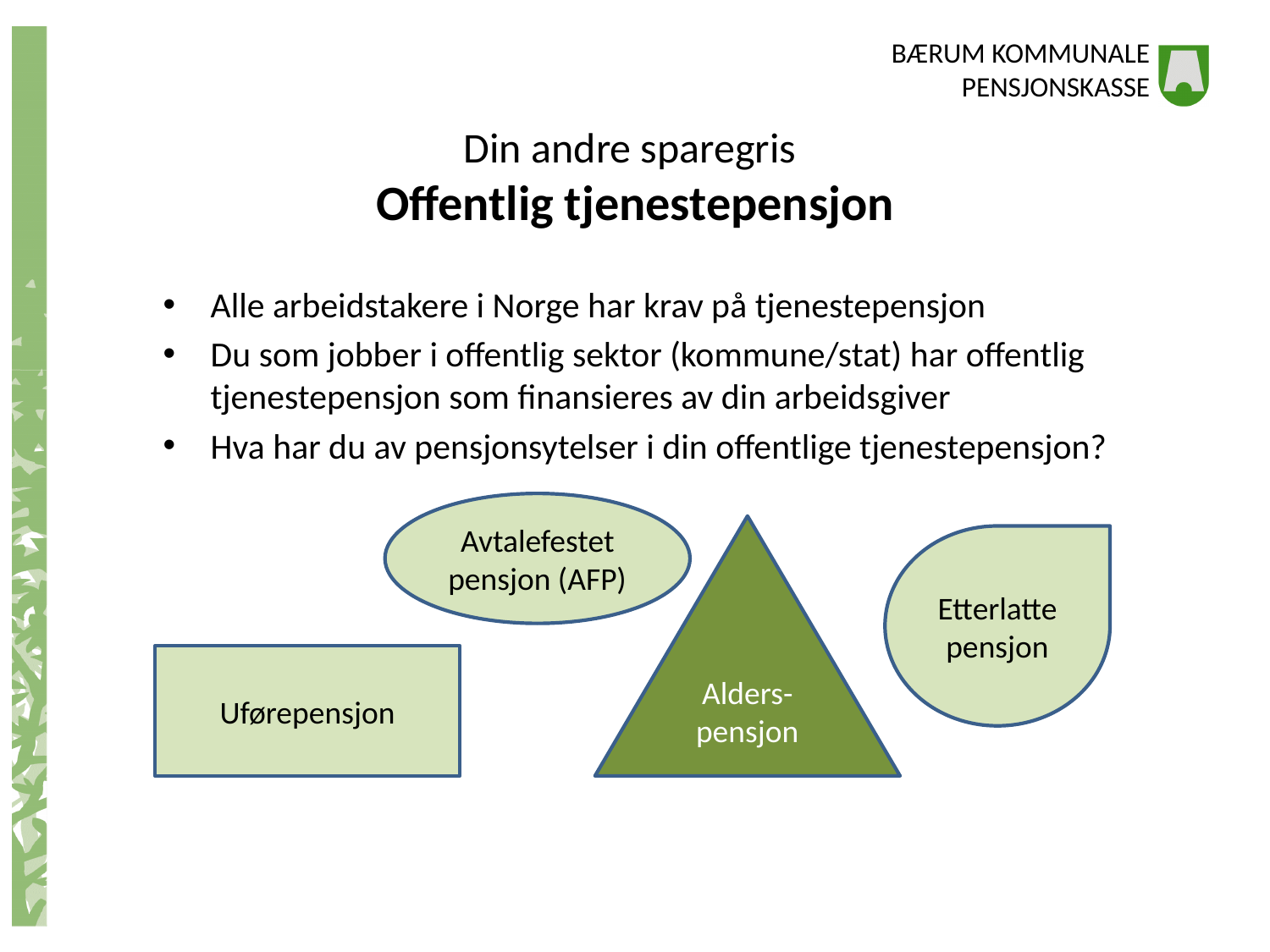

# Din andre sparegris Offentlig tjenestepensjon
Alle arbeidstakere i Norge har krav på tjenestepensjon
Du som jobber i offentlig sektor (kommune/stat) har offentlig tjenestepensjon som finansieres av din arbeidsgiver
Hva har du av pensjonsytelser i din offentlige tjenestepensjon?

Avtalefestet pensjon (AFP)
Alders-pensjon
Etterlattepensjon
Uførepensjon